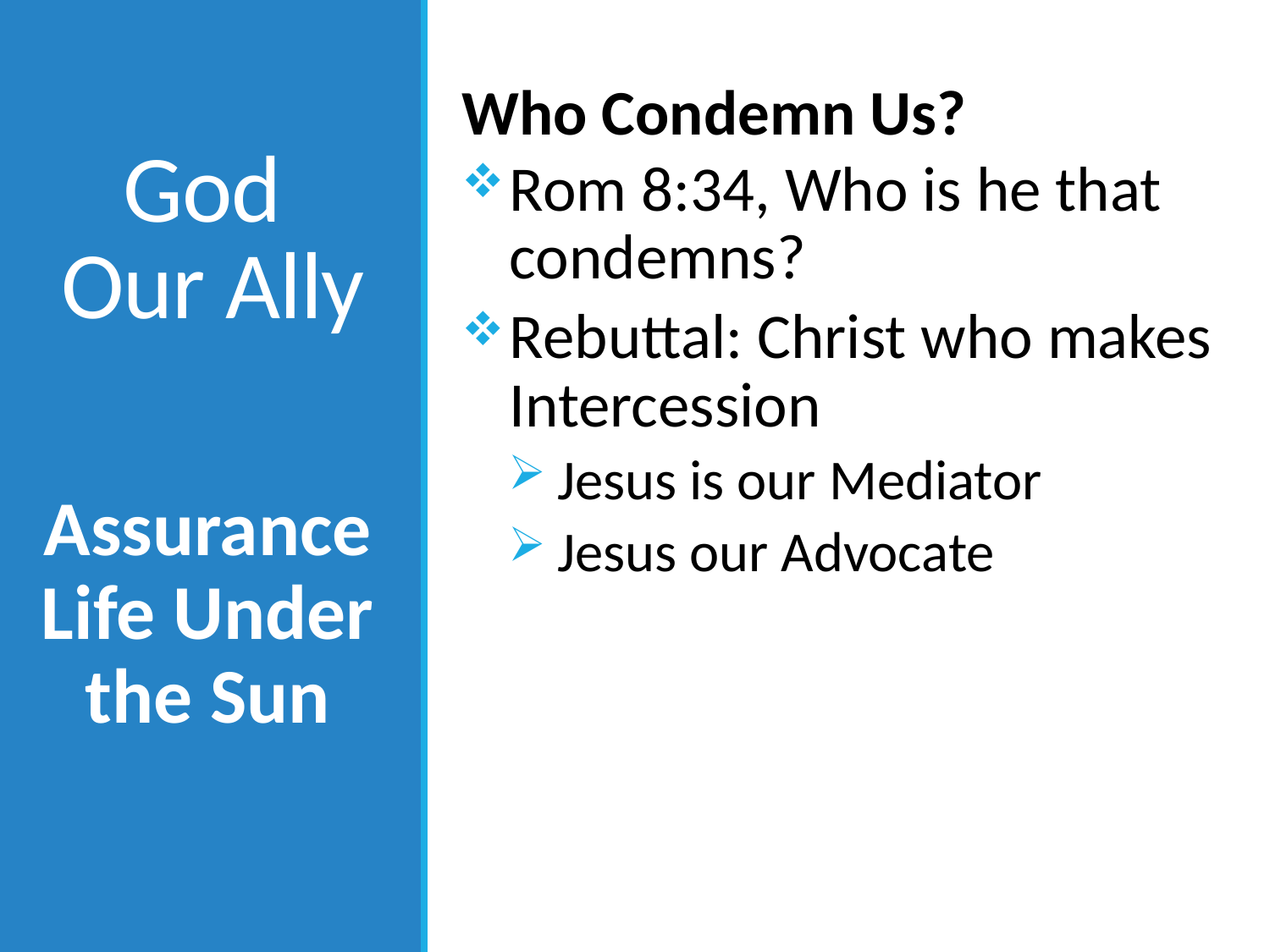

Who Condemn Us?
Rom 8:34, Who is he that condemns?
Rebuttal: Christ who makes Intercession
Jesus is our Mediator
Jesus our Advocate
# God Our Ally
Assurance Life Under the Sun